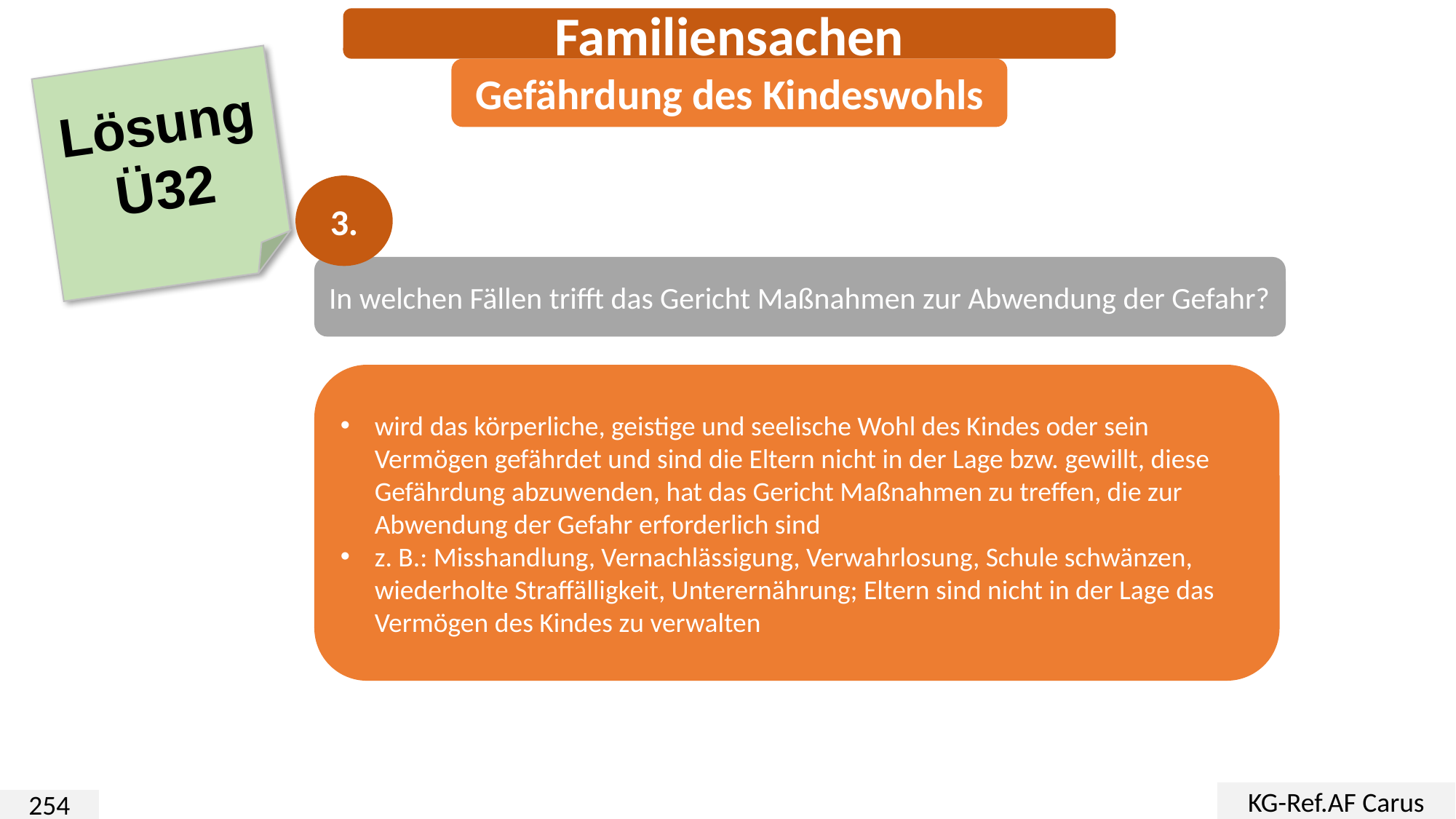

Familiensachen
Gefährdung des Kindeswohls
Lösung
Ü32
3.
In welchen Fällen trifft das Gericht Maßnahmen zur Abwendung der Gefahr?
wird das körperliche, geistige und seelische Wohl des Kindes oder sein Vermögen gefährdet und sind die Eltern nicht in der Lage bzw. gewillt, diese Gefährdung abzuwenden, hat das Gericht Maßnahmen zu treffen, die zur Abwendung der Gefahr erforderlich sind
z. B.: Misshandlung, Vernachlässigung, Verwahrlosung, Schule schwänzen, wiederholte Straffälligkeit, Unterernährung; Eltern sind nicht in der Lage das Vermögen des Kindes zu verwalten
KG-Ref.AF Carus
254